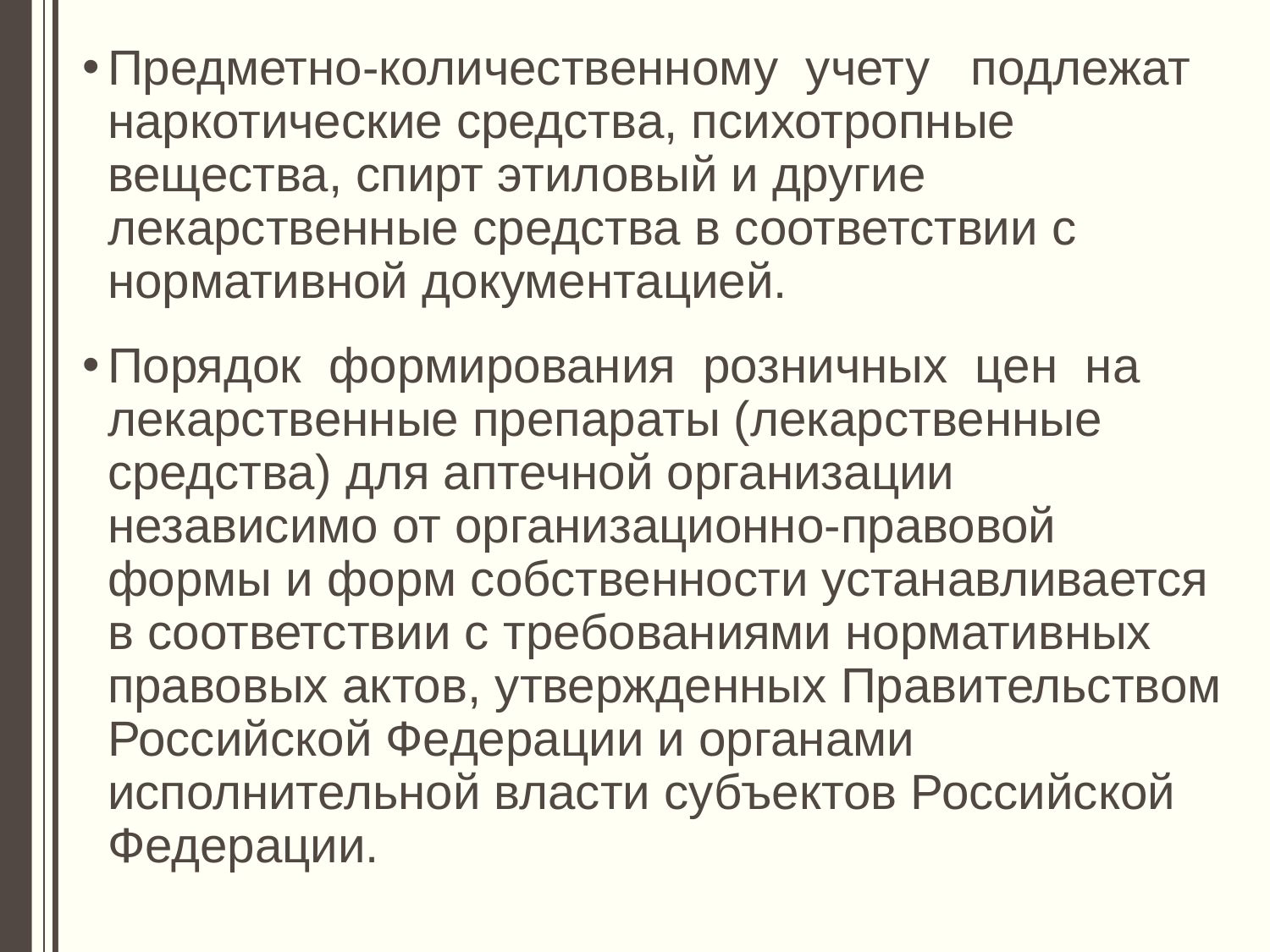

Предметно-количественному  учету   подлежат   наркотические средства, психотропные вещества, спирт этиловый и другие лекарственные средства в соответствии с нормативной документацией.
Порядок  формирования  розничных  цен  на  лекарственные препараты (лекарственные средства) для аптечной организации независимо от организационно-правовой формы и форм собственности устанавливается в соответствии с требованиями нормативных правовых актов, утвержденных Правительством Российской Федерации и органами исполнительной власти субъектов Российской Федерации.